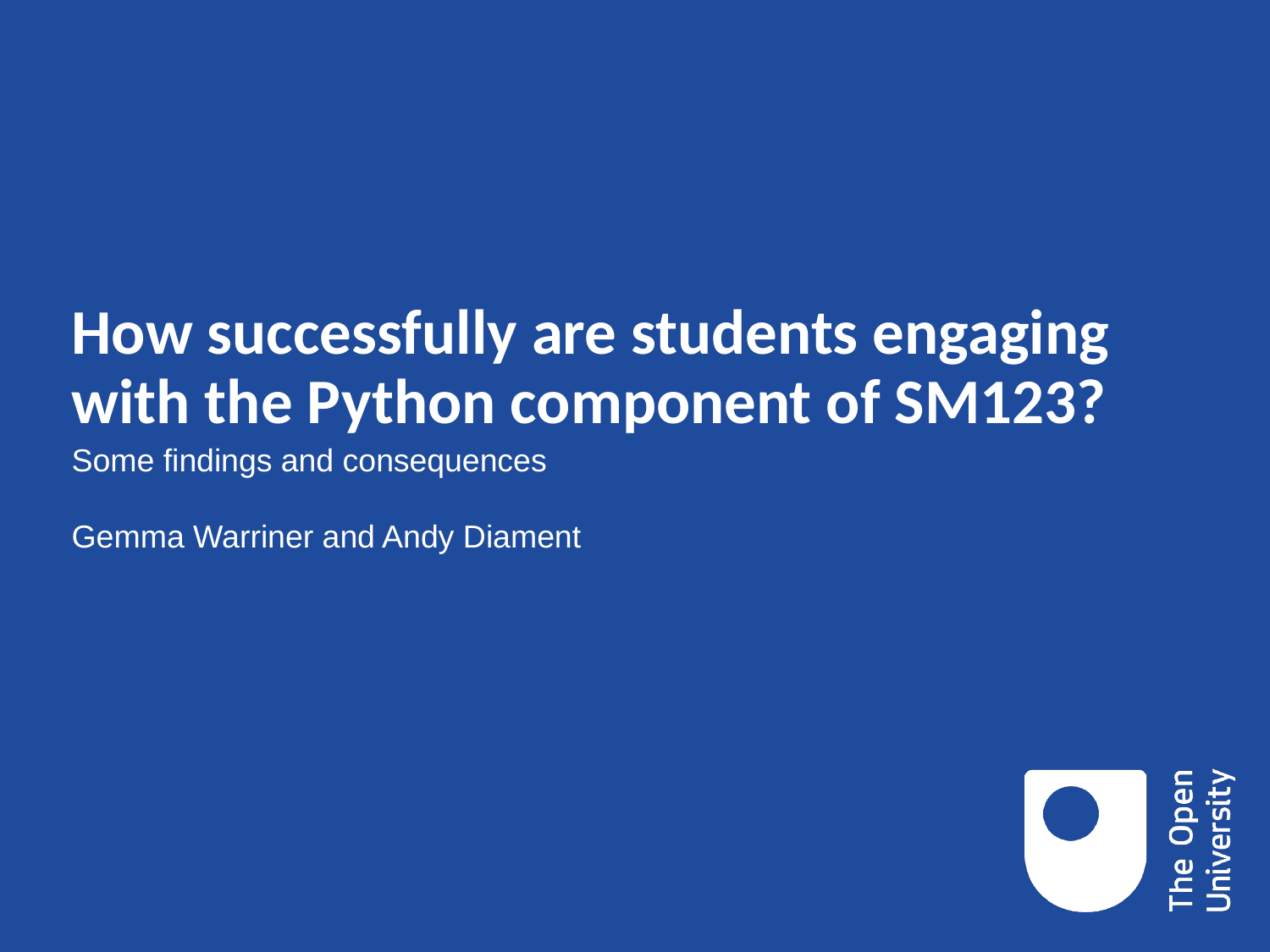

# How successfully are students engaging with the Python component of SM123?
Some findings and consequences

Gemma Warriner and Andy Diament